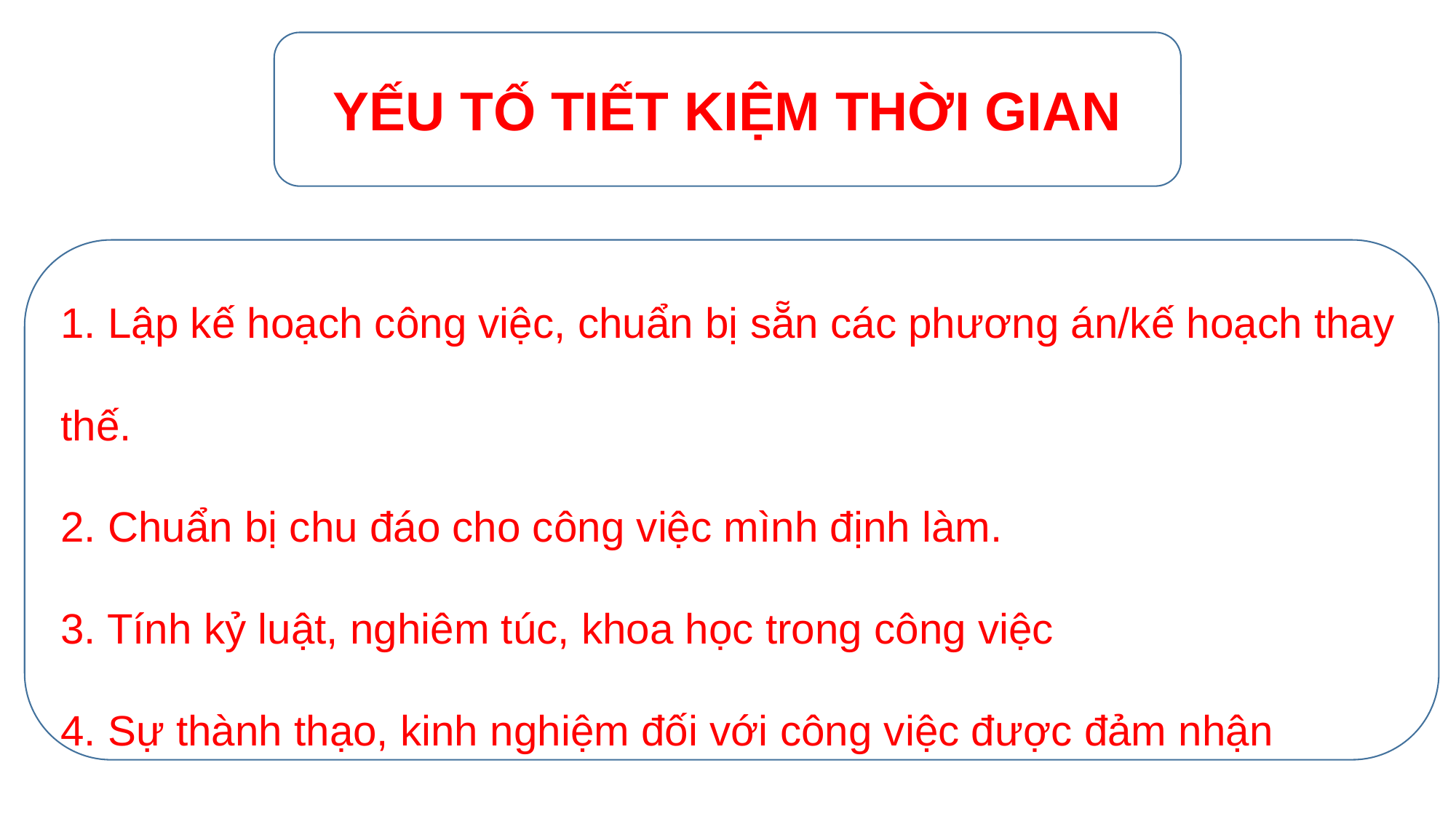

YẾU TỐ TIẾT KIỆM THỜI GIAN
1. Lập kế hoạch công việc, chuẩn bị sẵn các phương án/kế hoạch thay thế.
2. Chuẩn bị chu đáo cho công việc mình định làm.
3. Tính kỷ luật, nghiêm túc, khoa học trong công việc
4. Sự thành thạo, kinh nghiệm đối với công việc được đảm nhận